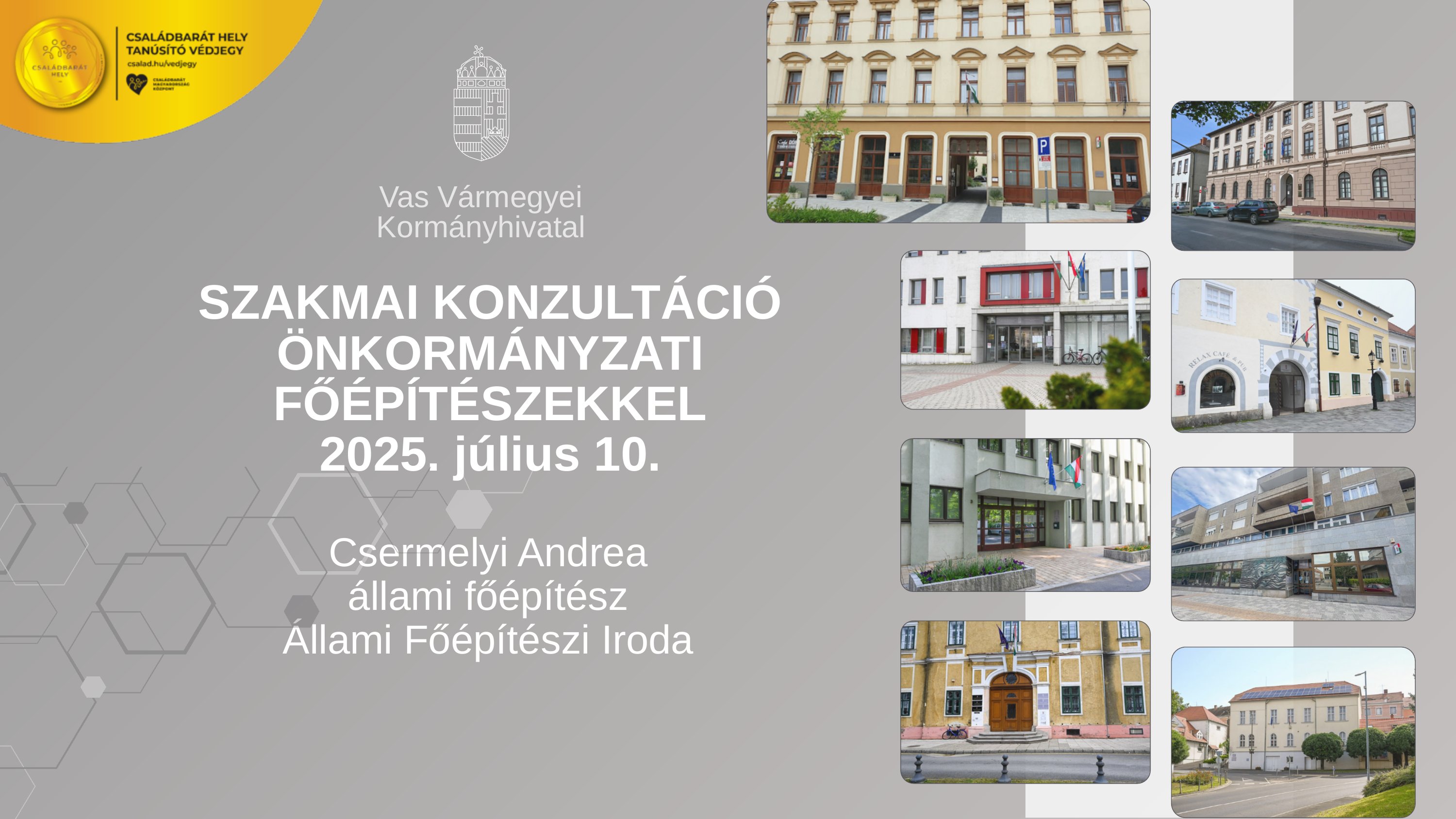

Vas Vármegyei Kormányhivatal

SZAKMAI KONZULTÁCIÓ ÖNKORMÁNYZATI FŐÉPÍTÉSZEKKEL
2025. július 10.

Csermelyi Andrea
állami főépítész
Állami Főépítészi Iroda